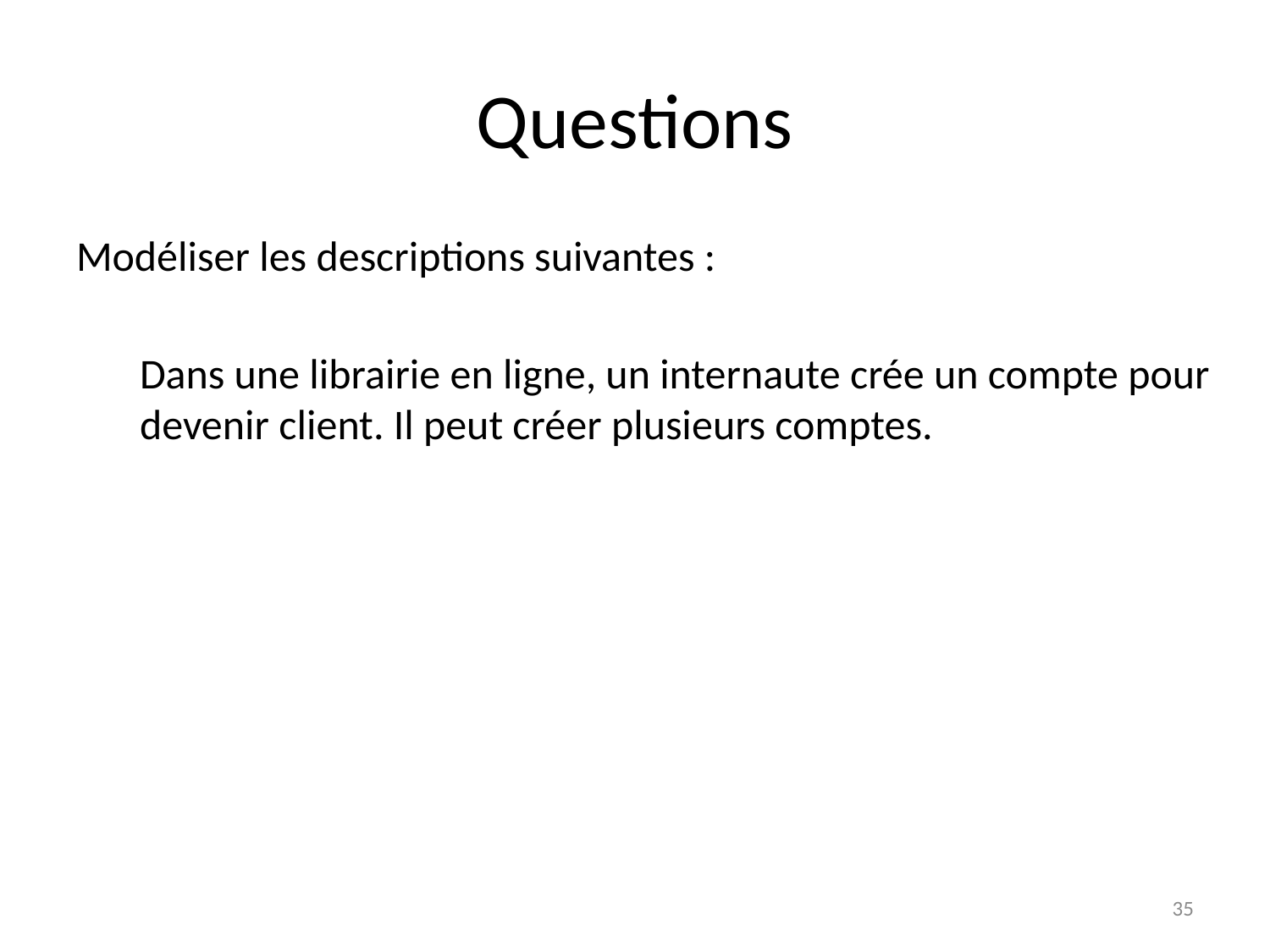

# Questions
Modéliser les descriptions suivantes :

	Dans une librairie en ligne, un internaute crée un compte pour devenir client. Il peut créer plusieurs comptes.
35